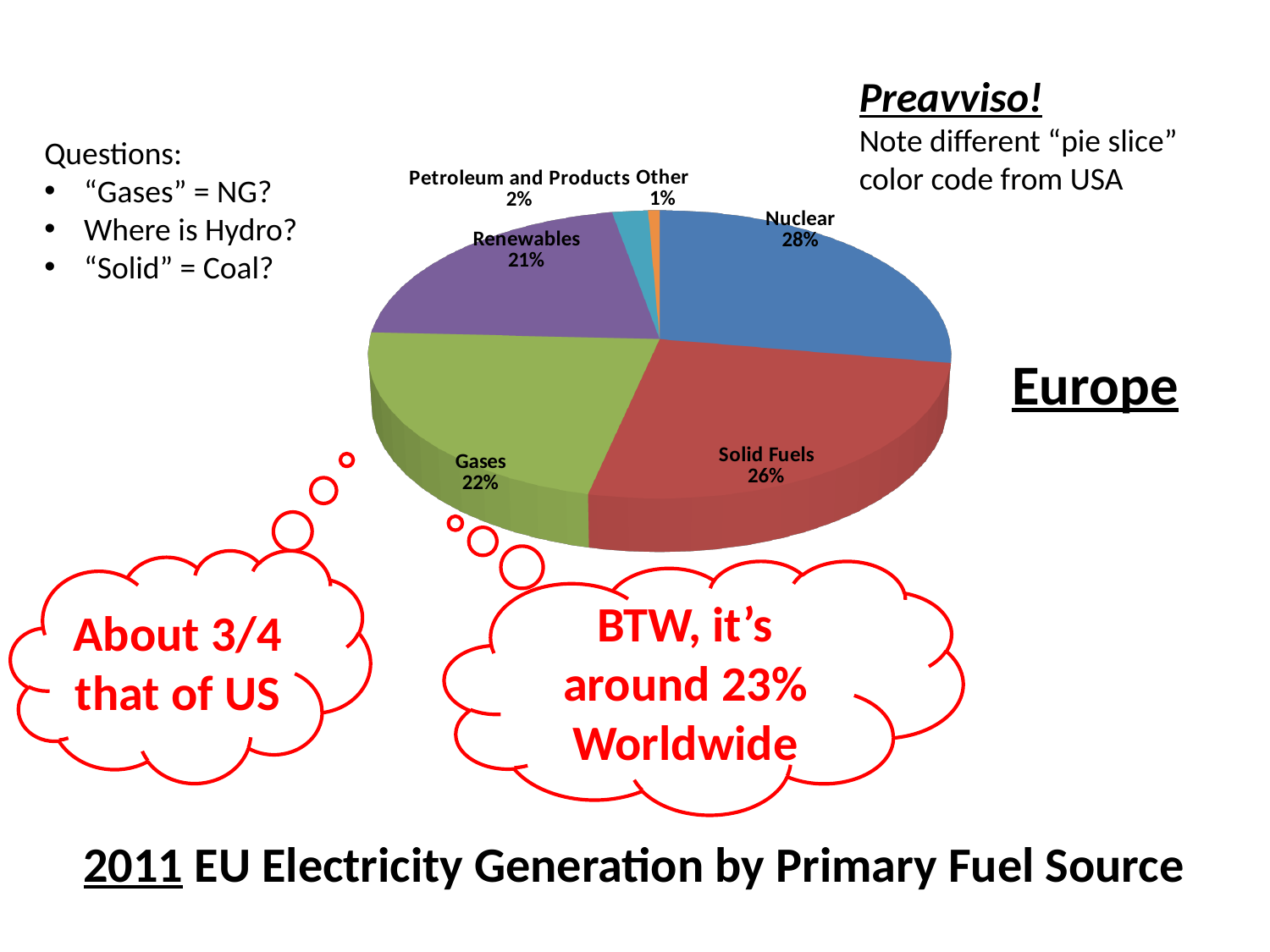

[unsupported chart]

Preavviso!
Note different “pie slice” color code from USA
Questions:
“Gases” = NG?
Where is Hydro?
“Solid” = Coal?
Europe
About 3/4 that of US
BTW, it’s around 23% Worldwide
2011 EU Electricity Generation by Primary Fuel Source